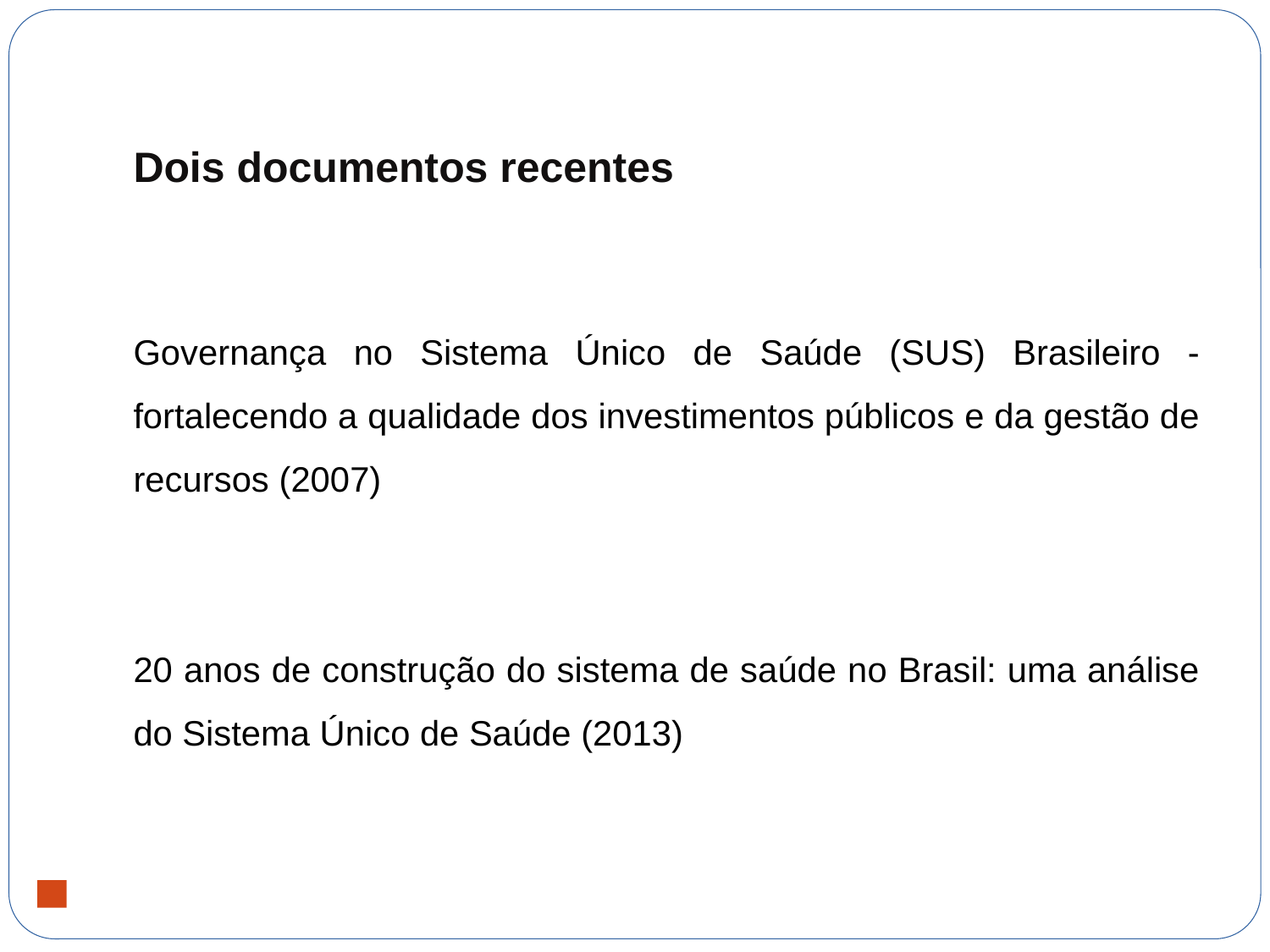

# Dois documentos recentes

Governança no Sistema Único de Saúde (SUS) Brasileiro - fortalecendo a qualidade dos investimentos públicos e da gestão de recursos (2007)

20 anos de construção do sistema de saúde no Brasil: uma análise do Sistema Único de Saúde (2013)
11